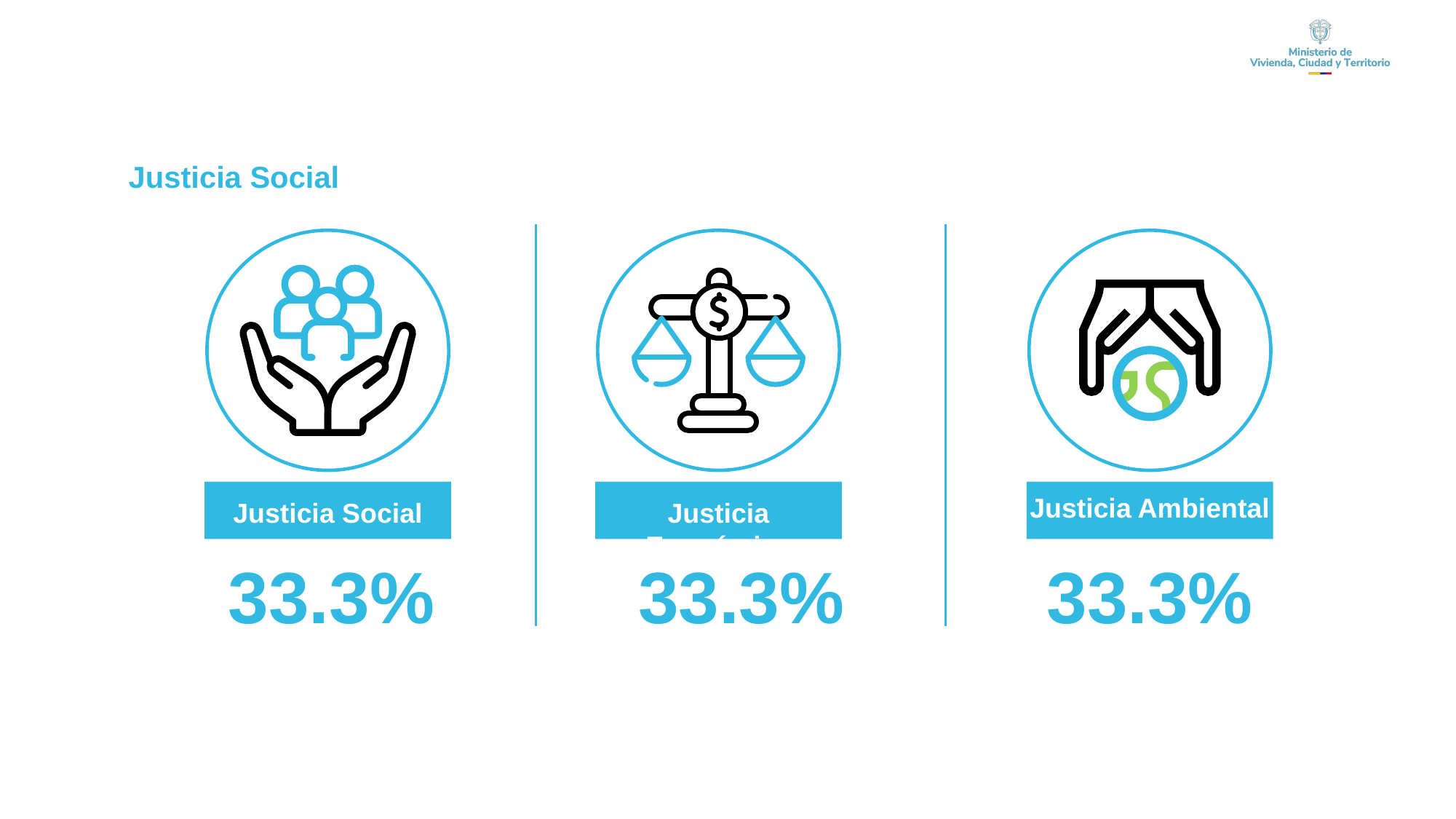

Justicia Social

Justicia Social
Justicia Económica
Justicia Ambiental
33.3%
33.3%
33.3%